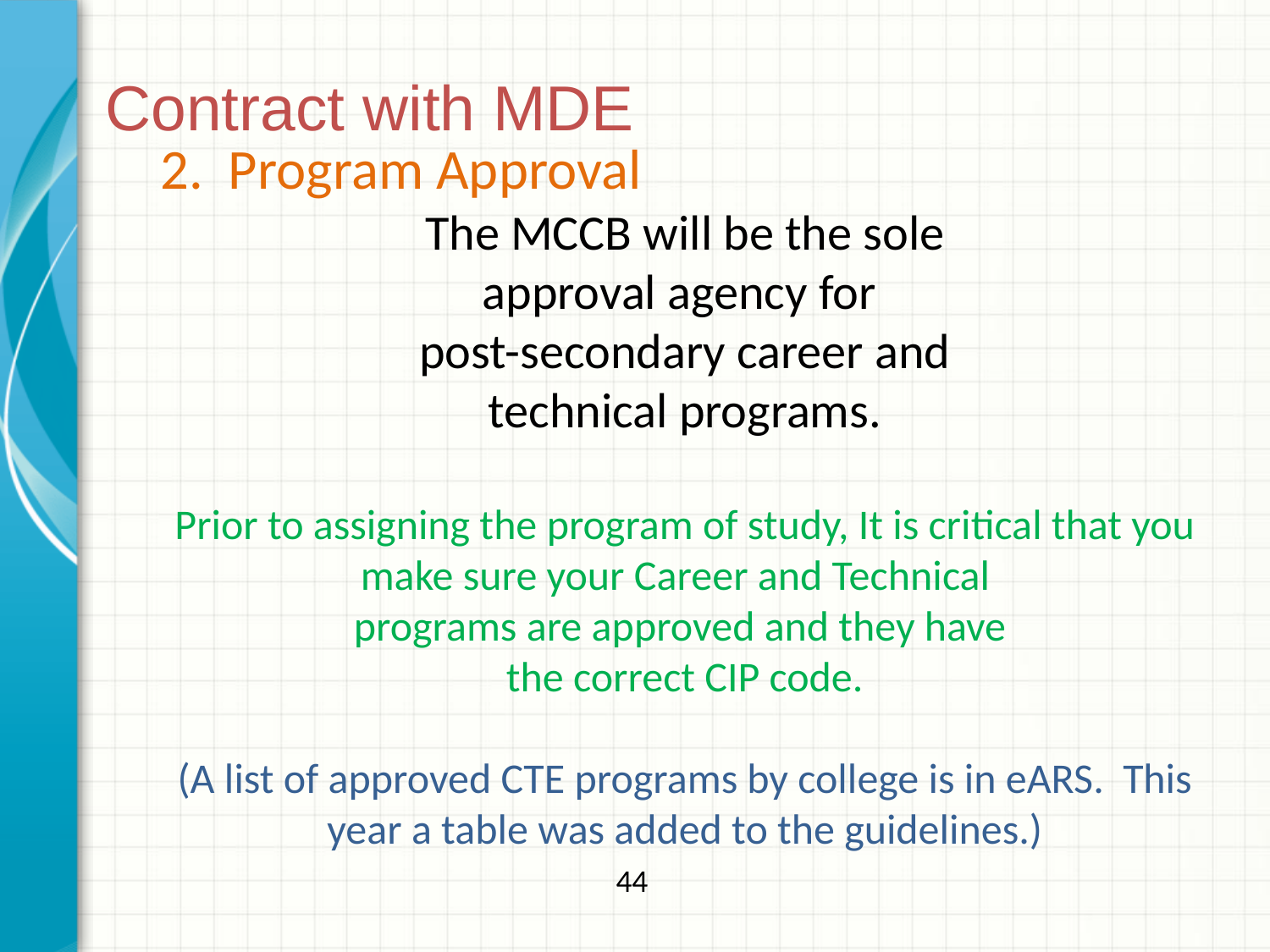

Contract with MDE
2.  Program Approval
The MCCB will be the sole
approval agency for
post-secondary career and
technical programs.

Prior to assigning the program of study, It is critical that you make sure your Career and Technical
programs are approved and they have
the correct CIP code.

(A list of approved CTE programs by college is in eARS.  This year a table was added to the guidelines.)

44